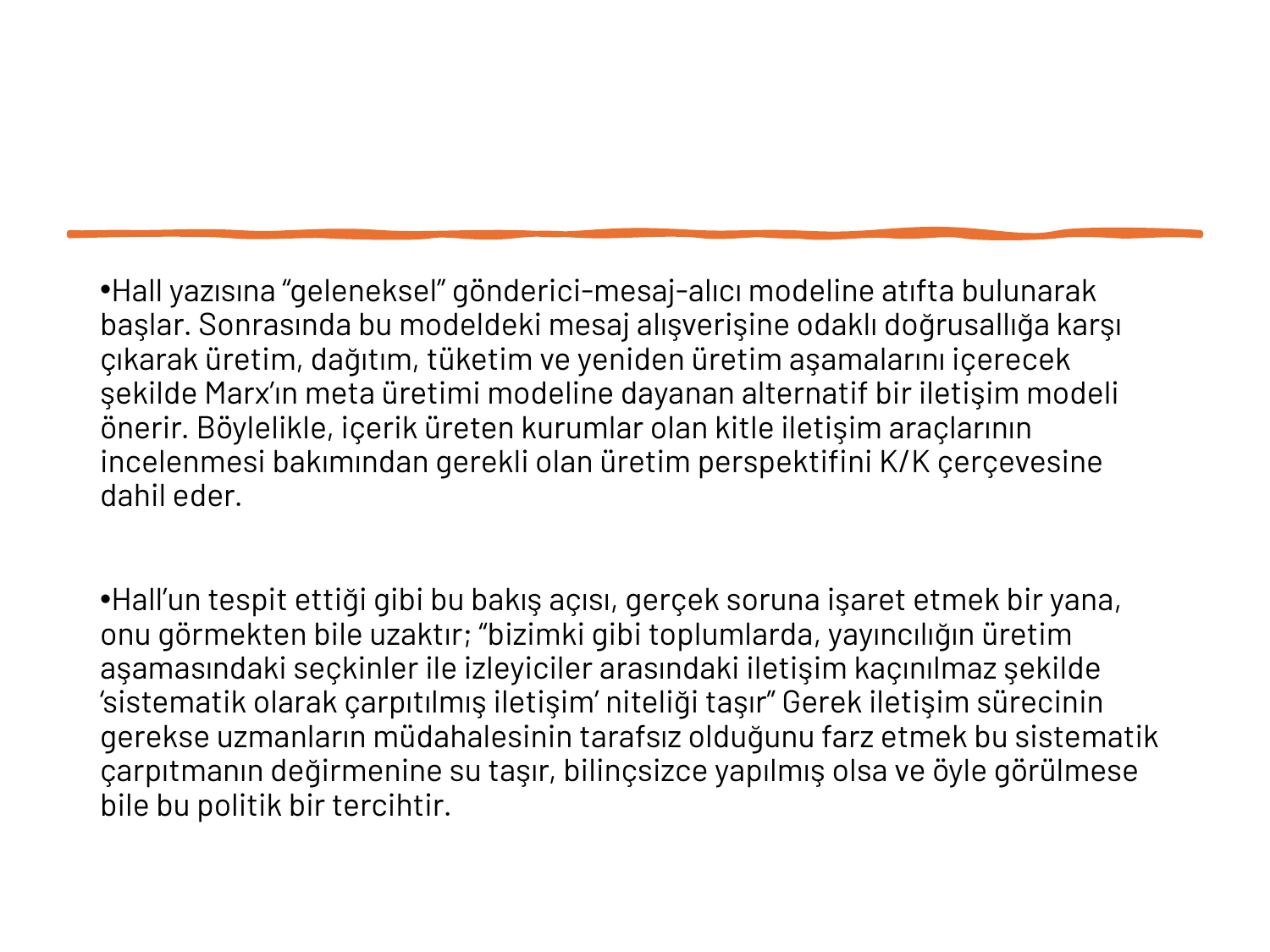

Hall yazısına “geleneksel” gönderici-mesaj-alıcı modeline atıfta bulunarak başlar. Sonrasında bu modeldeki mesaj alışverişine odaklı doğrusallığa karşı çıkarak üretim, dağıtım, tüketim ve yeniden üretim aşamalarını içerecek şekilde Marx’ın meta üretimi modeline dayanan alternatif bir iletişim modeli önerir. Böylelikle, içerik üreten kurumlar olan kitle iletişim araçlarının incelenmesi bakımından gerekli olan üretim perspektifini K/K çerçevesine dahil eder.

Hall’un tespit ettiği gibi bu bakış açısı, gerçek soruna işaret etmek bir yana, onu görmekten bile uzaktır; “bizimki gibi toplumlarda, yayıncılığın üretim aşamasındaki seçkinler ile izleyiciler arasındaki iletişim kaçınılmaz şekilde ‘sistematik olarak çarpıtılmış iletişim’ niteliği taşır” Gerek iletişim sürecinin gerekse uzmanların müdahalesinin tarafsız olduğunu farz etmek bu sistematik çarpıtmanın değirmenine su taşır, bilinçsizce yapılmış olsa ve öyle görülmese bile bu politik bir tercihtir.